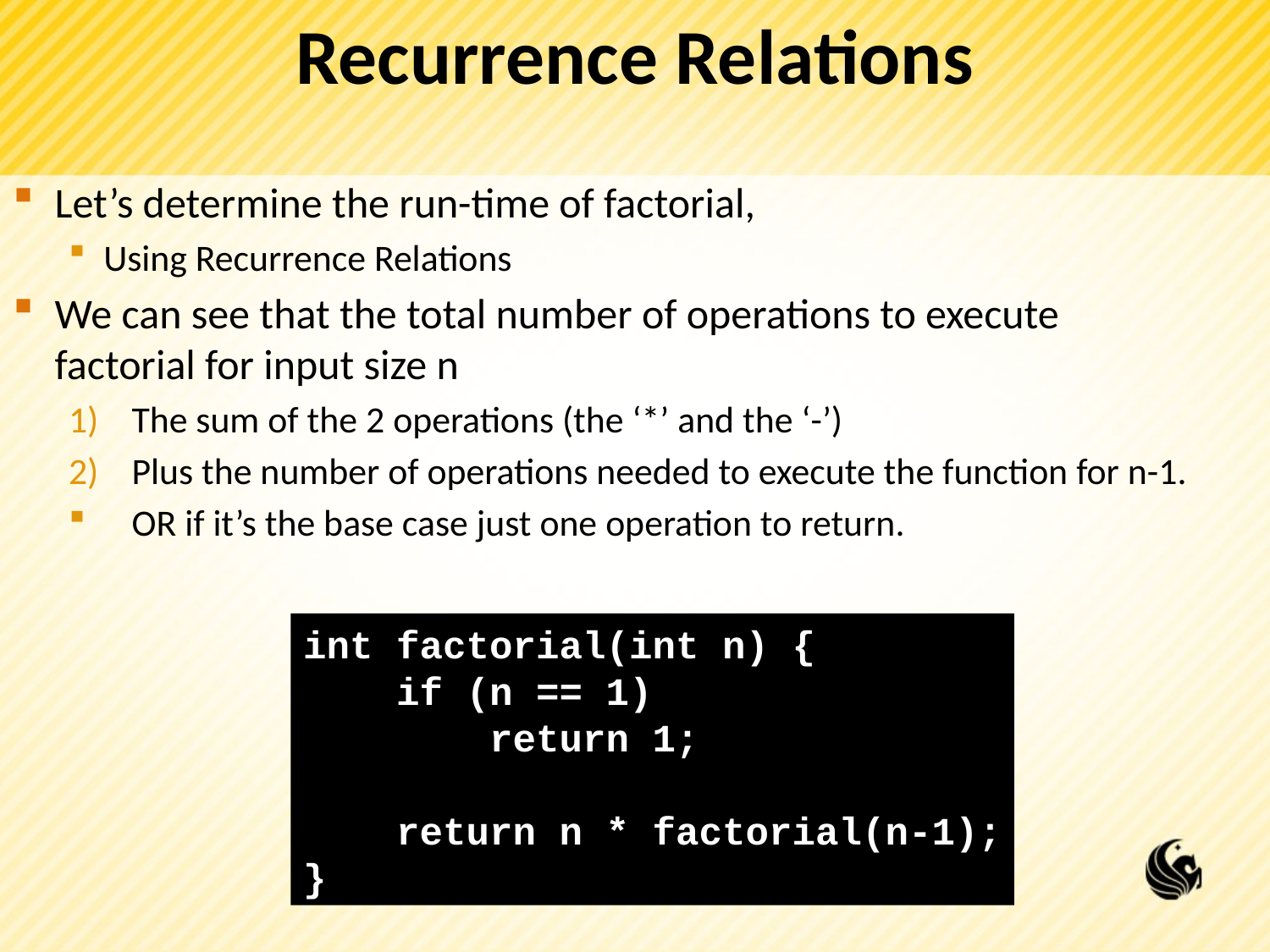

# Recurrence Relations
Let’s determine the run-time of factorial,
Using Recurrence Relations
We can see that the total number of operations to execute factorial for input size n
The sum of the 2 operations (the ‘*’ and the ‘-’)
Plus the number of operations needed to execute the function for n-1.
OR if it’s the base case just one operation to return.
int factorial(int n) {
    if (n == 1)
        return 1;

    return n * factorial(n-1);
}